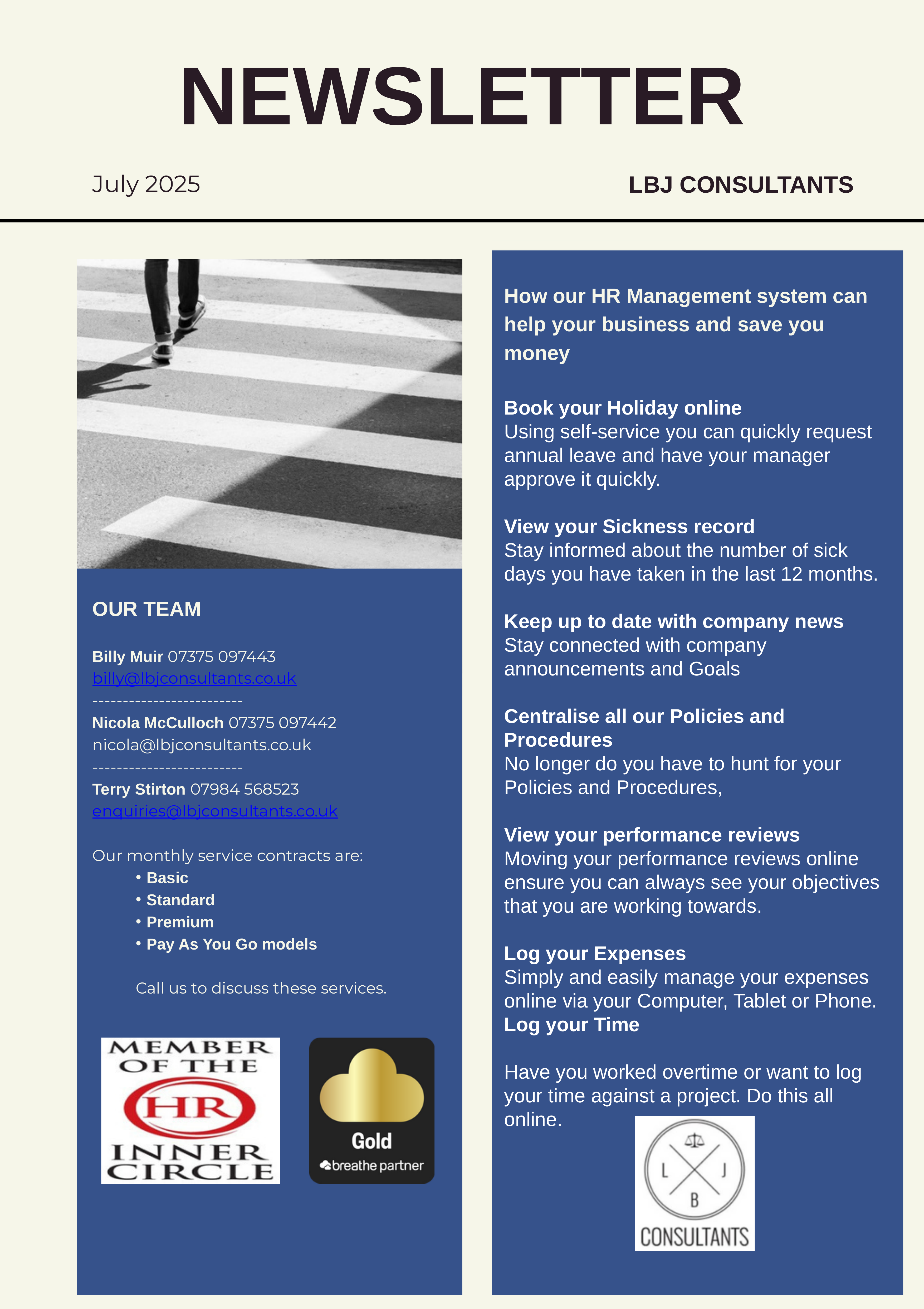

NEWSLETTER
July 2025
LBJ CONSULTANTS

How our HR Management system can help your business and save you money
​​Book your Holiday online
Using self-service you can quickly request annual leave and have your manager approve it quickly.

View your Sickness record
Stay informed about the number of sick days you have taken in the last 12 months.

Keep up to date with company news
Stay connected with company announcements and Goals

Centralise all our Policies and Procedures
No longer do you have to hunt for your Policies and Procedures,

View your performance reviews
Moving your performance reviews online ensure you can always see your objectives that you are working towards.

Log your Expenses
Simply and easily manage your expenses online via your Computer, Tablet or Phone.
Log your Time

Have you worked overtime or want to log your time against a project. Do this all online.

​

OUR TEAM
Billy Muir 07375 097443
​billy@lbjconsultants.co.uk
​-------------------------
​Nicola McCulloch 07375 097442
​nicola@lbjconsultants.co.uk
​-------------------------
​Terry Stirton 07984 568523
​enquiries@lbjconsultants.co.uk​

Our monthly service contracts are:
Basic
Standard
Premium
Pay As You Go models

Call us to discuss these services.